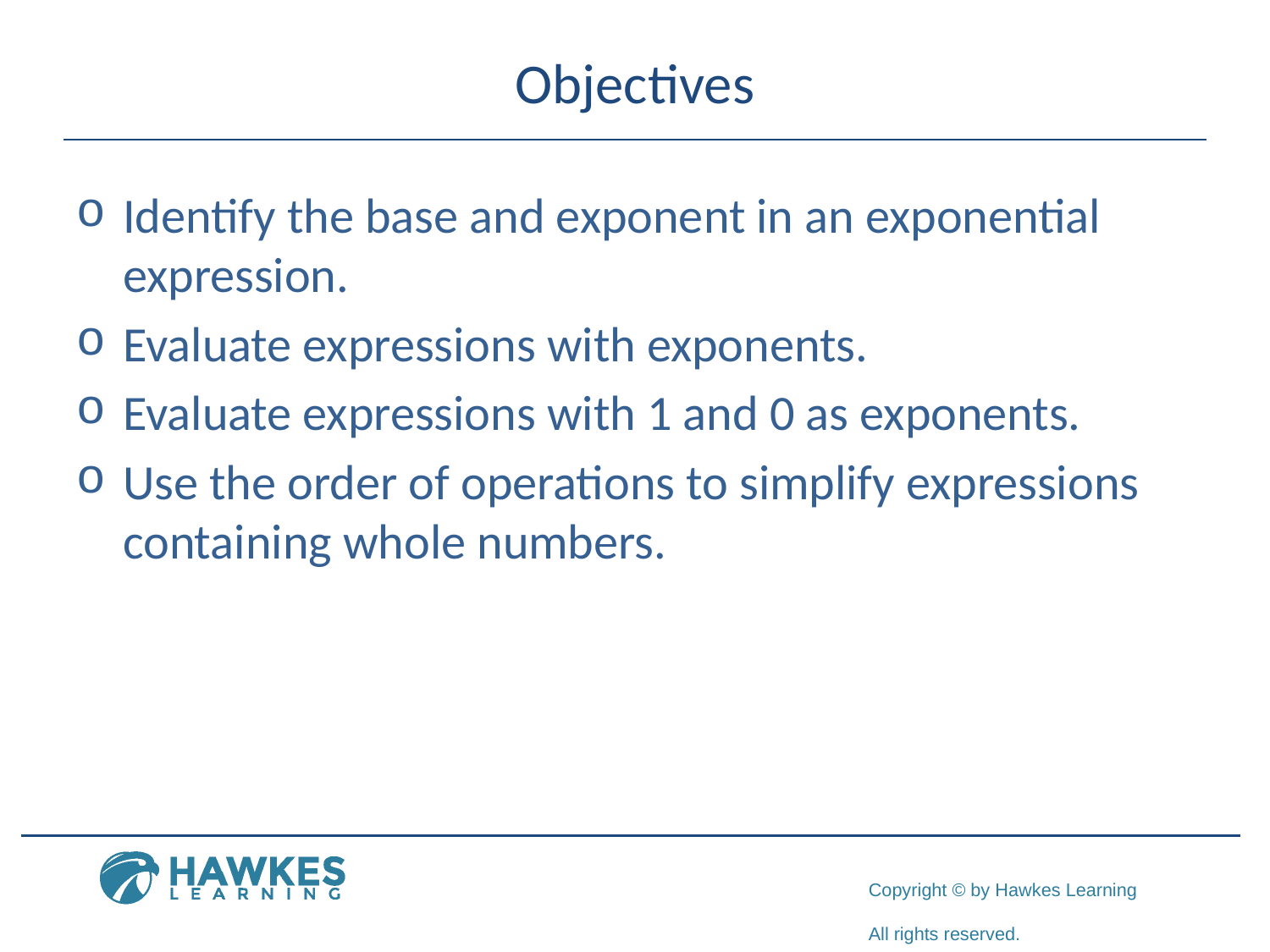

# Objectives
Identify the base and exponent in an exponential expression.
Evaluate expressions with exponents.
Evaluate expressions with 1 and 0 as exponents.
Use the order of operations to simplify expressions containing whole numbers.